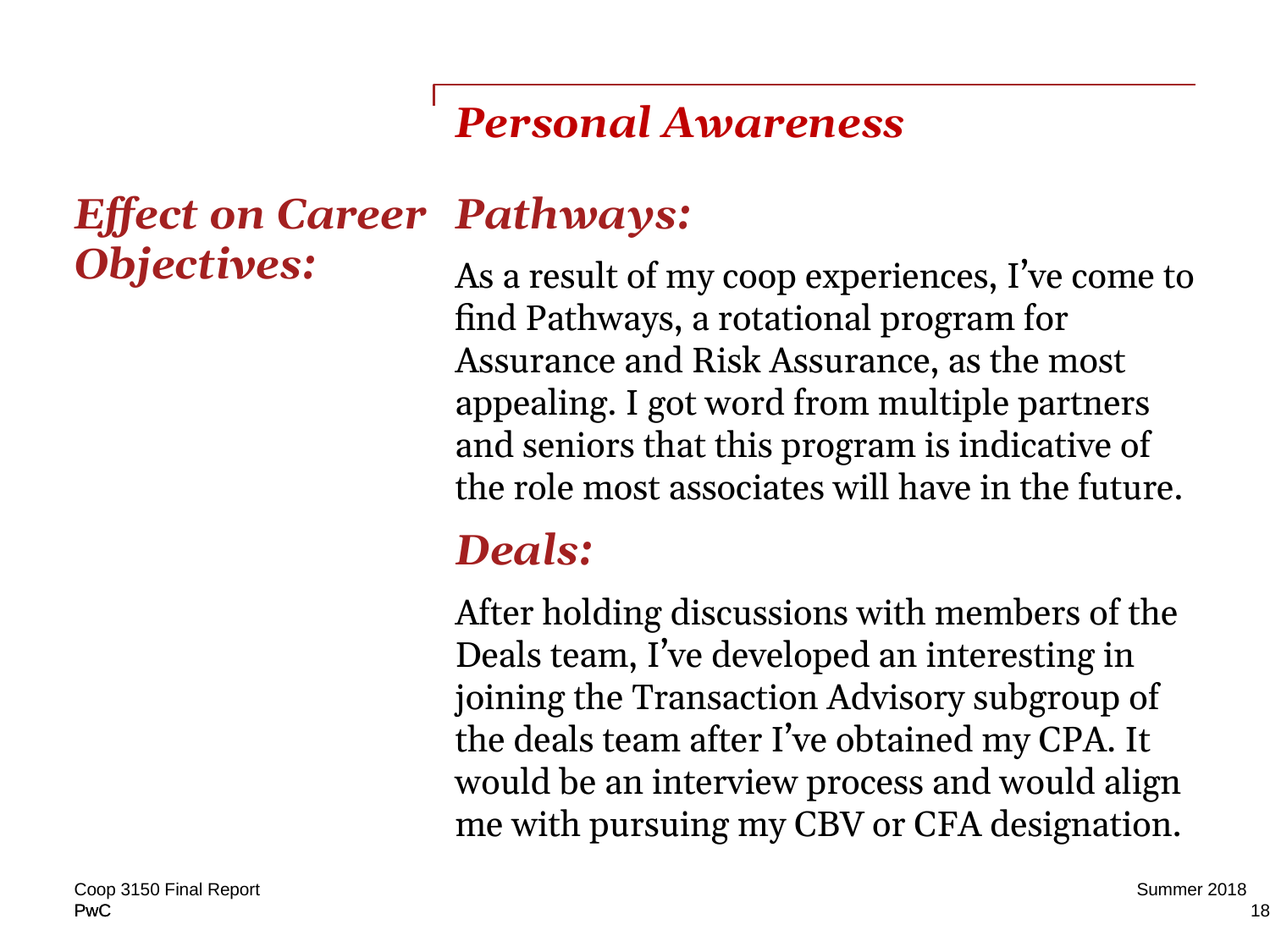

# Personal Awareness
Effect on Career Objectives:
Pathways:
As a result of my coop experiences, I’ve come to find Pathways, a rotational program for Assurance and Risk Assurance, as the most appealing. I got word from multiple partners and seniors that this program is indicative of the role most associates will have in the future.
Deals:
After holding discussions with members of the Deals team, I’ve developed an interesting in joining the Transaction Advisory subgroup of the deals team after I’ve obtained my CPA. It would be an interview process and would align me with pursuing my CBV or CFA designation.
Summer 2018
Coop 3150 Final Report
18